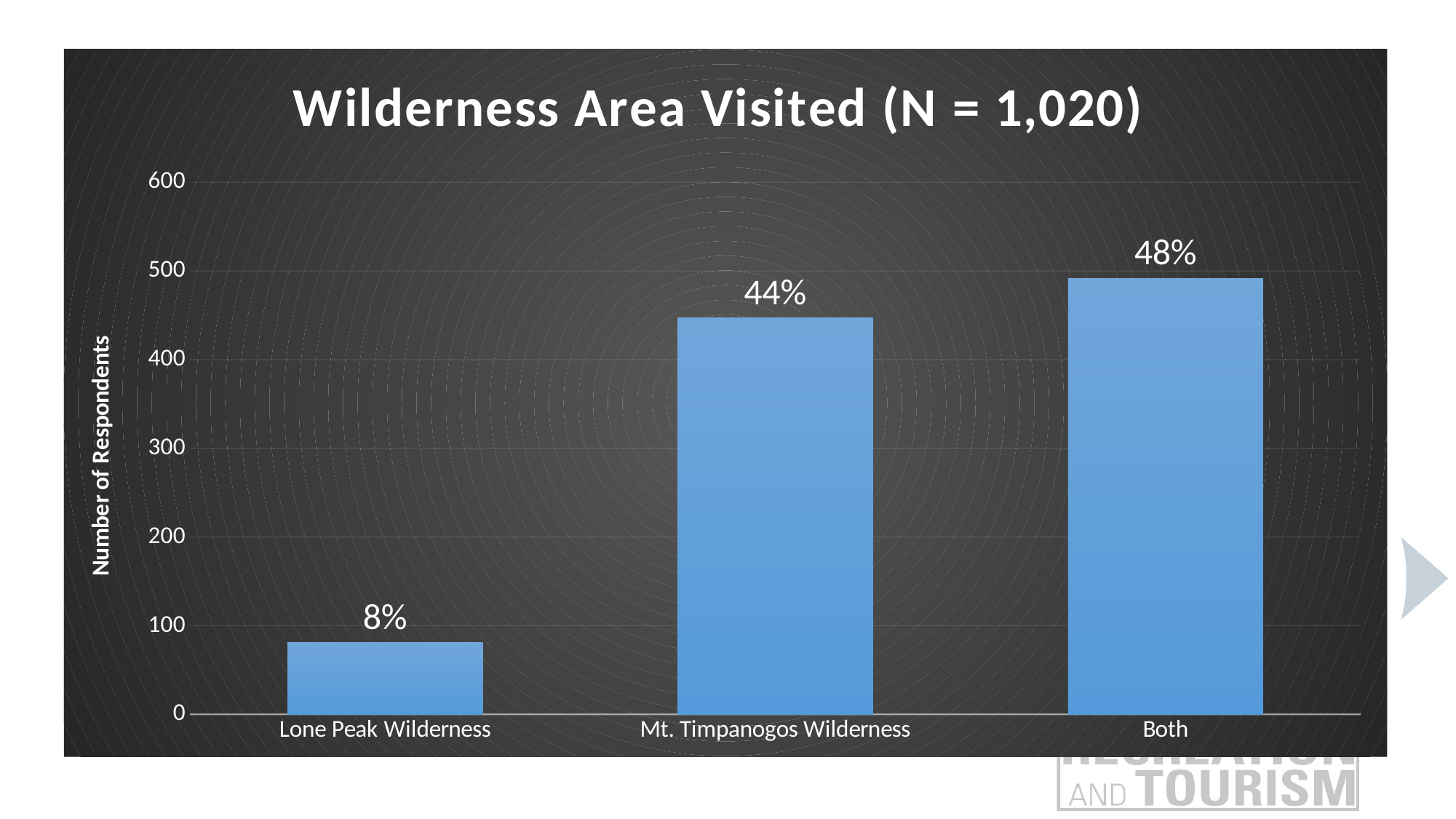

### Chart: Wilderness Area Visited (N = 1,020)

| Category |  |
|---|---|
| Lone Peak Wilderness | 81.0 |
| Mt. Timpanogos Wilderness | 447.0 |
| Both | 492.0 |